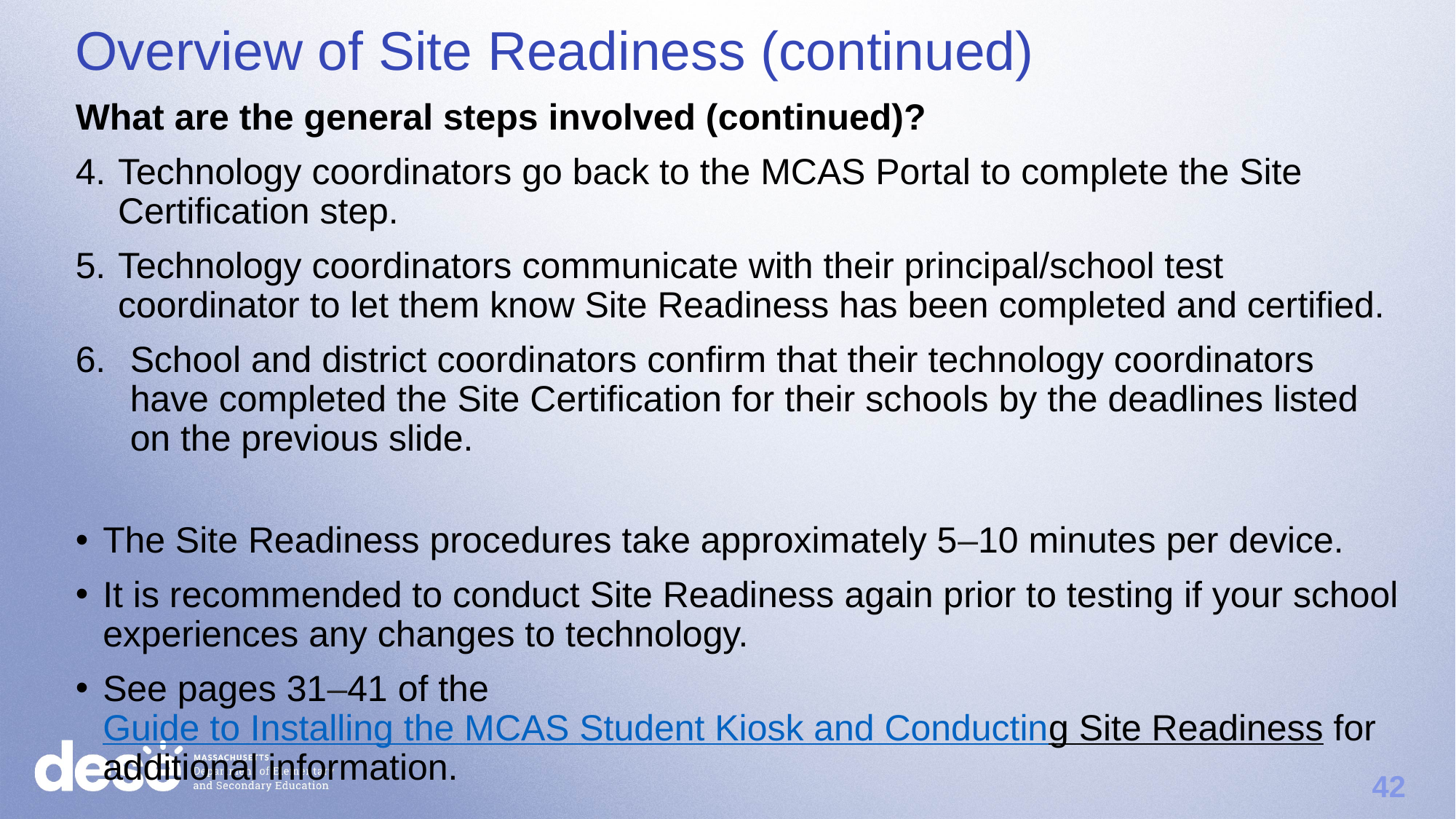

Overview of Site Readiness (continued)
What are the general steps involved (continued)?
Technology coordinators go back to the MCAS Portal to complete the Site Certification step.
Technology coordinators communicate with their principal/school test coordinator to let them know Site Readiness has been completed and certified.
School and district coordinators confirm that their technology coordinators have completed the Site Certification for their schools by the deadlines listed on the previous slide.

The Site Readiness procedures take approximately 5–10 minutes per device.
It is recommended to conduct Site Readiness again prior to testing if your school experiences any changes to technology.
See pages 31–41 of the Guide to Installing the MCAS Student Kiosk and Conducting Site Readiness for additional information.